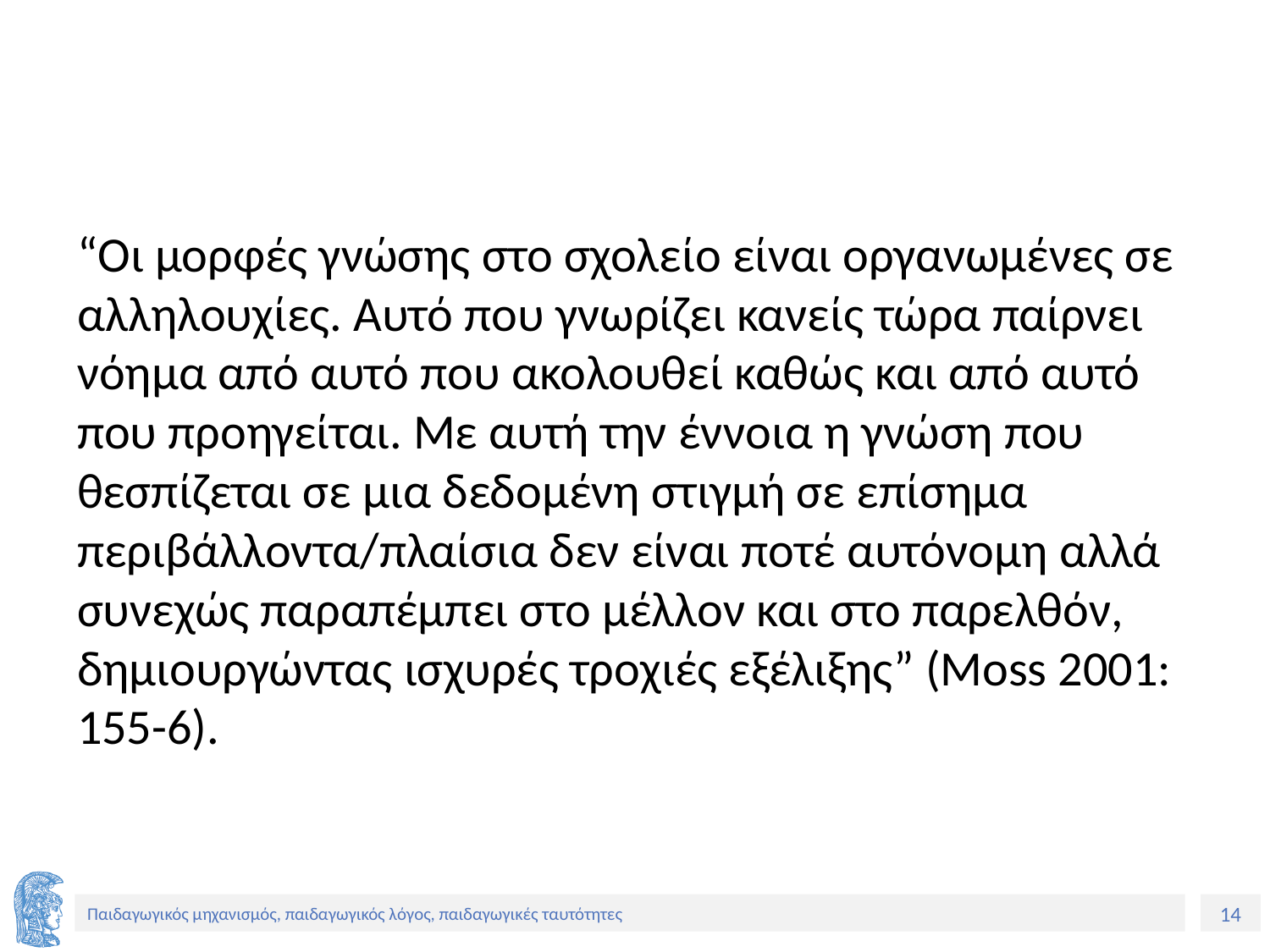

#
“Οι μορφές γνώσης στο σχολείο είναι οργανωμένες σε αλληλουχίες. Αυτό που γνωρίζει κανείς τώρα παίρνει νόημα από αυτό που ακολουθεί καθώς και από αυτό που προηγείται. Με αυτή την έννοια η γνώση που θεσπίζεται σε μια δεδομένη στιγμή σε επίσημα περιβάλλοντα/πλαίσια δεν είναι ποτέ αυτόνομη αλλά συνεχώς παραπέμπει στο μέλλον και στο παρελθόν, δημιουργώντας ισχυρές τροχιές εξέλιξης” (Moss 2001: 155-6).